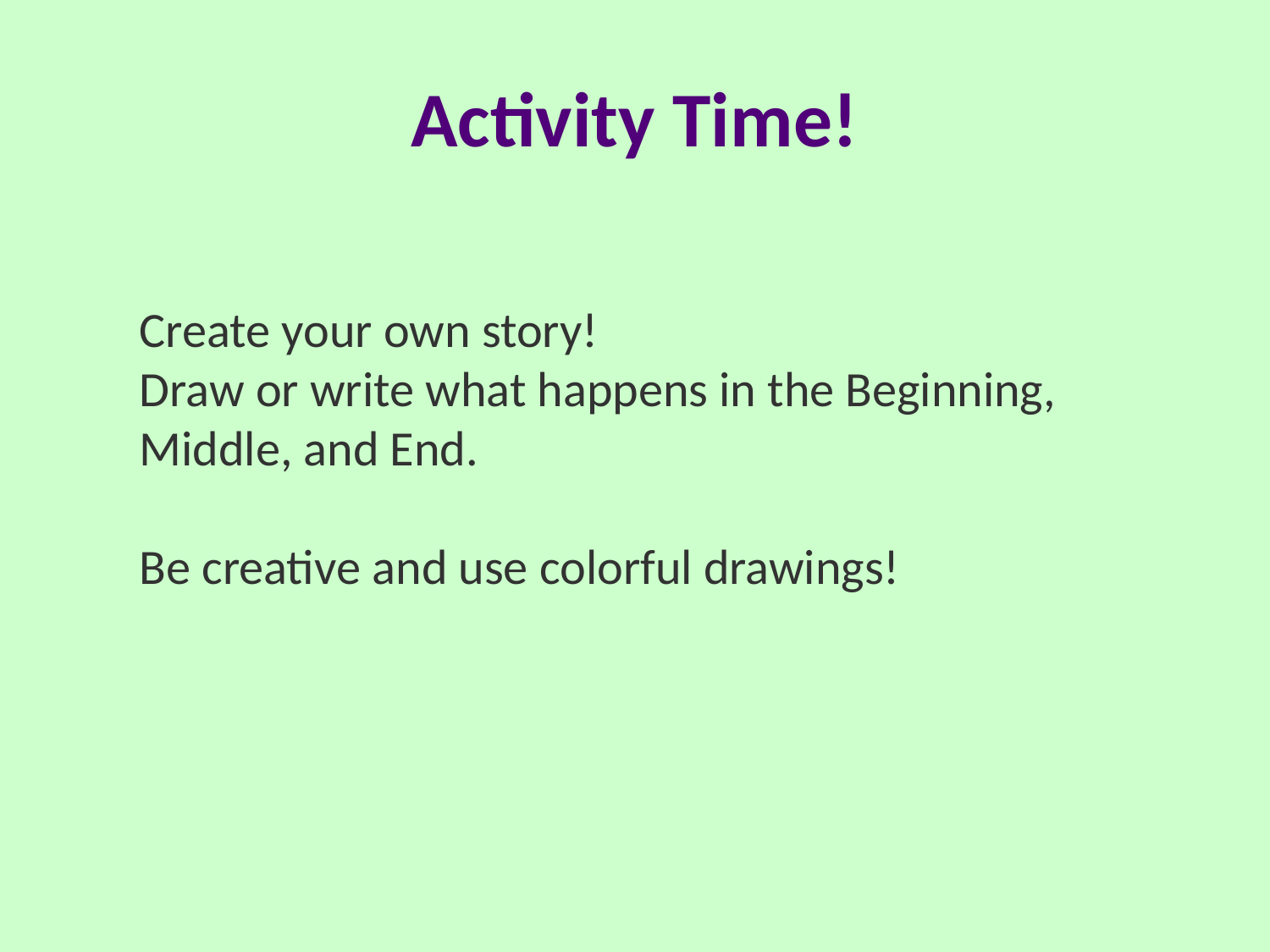

Activity Time!

Create your own story!
Draw or write what happens in the Beginning, Middle, and End.
Be creative and use colorful drawings!